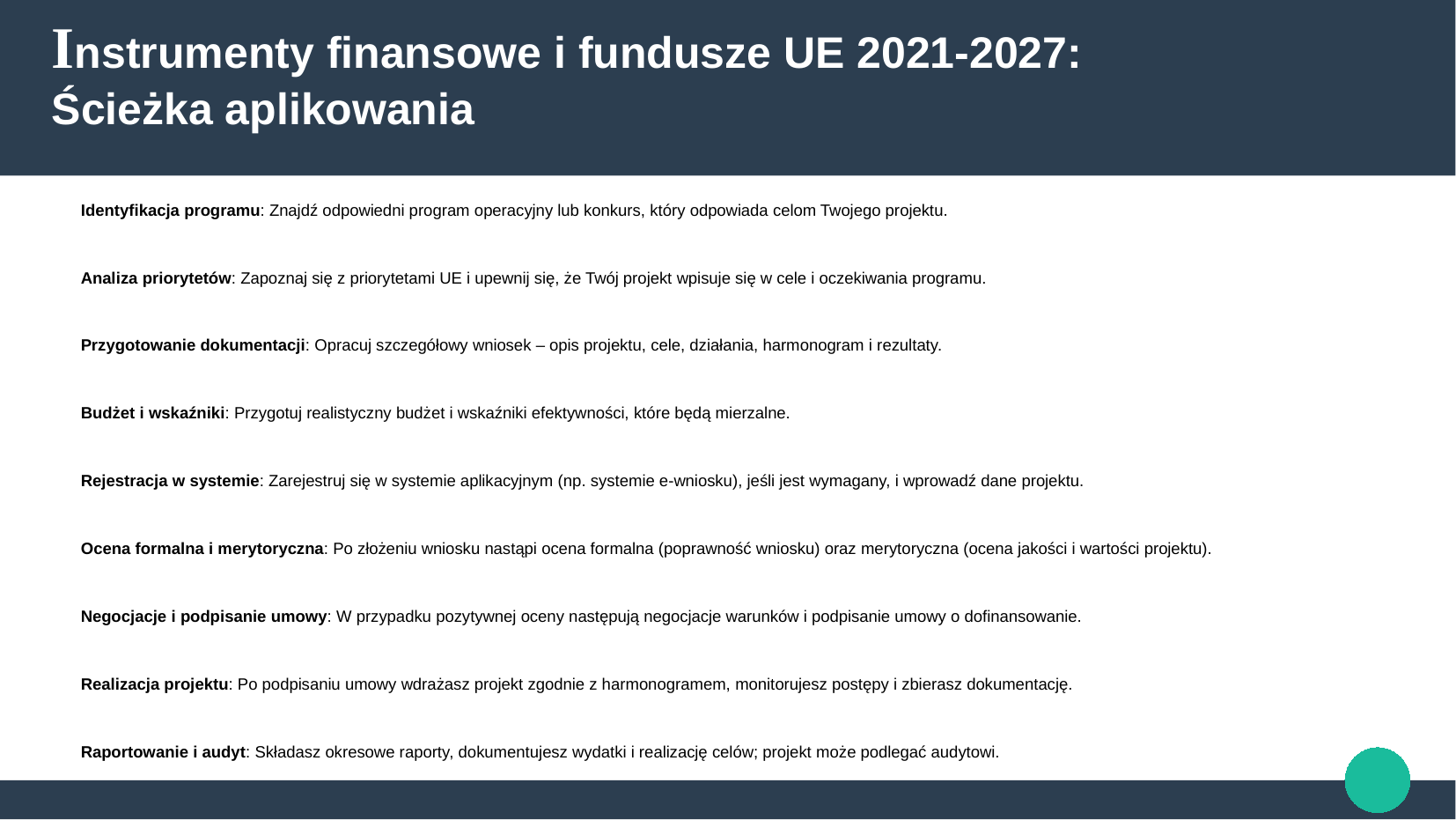

# Instrumenty finansowe i fundusze UE 2021-2027: Ścieżka aplikowania

Identyfikacja programu: Znajdź odpowiedni program operacyjny lub konkurs, który odpowiada celom Twojego projektu.

Analiza priorytetów: Zapoznaj się z priorytetami UE i upewnij się, że Twój projekt wpisuje się w cele i oczekiwania programu.

Przygotowanie dokumentacji: Opracuj szczegółowy wniosek – opis projektu, cele, działania, harmonogram i rezultaty.

Budżet i wskaźniki: Przygotuj realistyczny budżet i wskaźniki efektywności, które będą mierzalne.

Rejestracja w systemie: Zarejestruj się w systemie aplikacyjnym (np. systemie e-wniosku), jeśli jest wymagany, i wprowadź dane projektu.

Ocena formalna i merytoryczna: Po złożeniu wniosku nastąpi ocena formalna (poprawność wniosku) oraz merytoryczna (ocena jakości i wartości projektu).

Negocjacje i podpisanie umowy: W przypadku pozytywnej oceny następują negocjacje warunków i podpisanie umowy o dofinansowanie.

Realizacja projektu: Po podpisaniu umowy wdrażasz projekt zgodnie z harmonogramem, monitorujesz postępy i zbierasz dokumentację.

Raportowanie i audyt: Składasz okresowe raporty, dokumentujesz wydatki i realizację celów; projekt może podlegać audytowi.